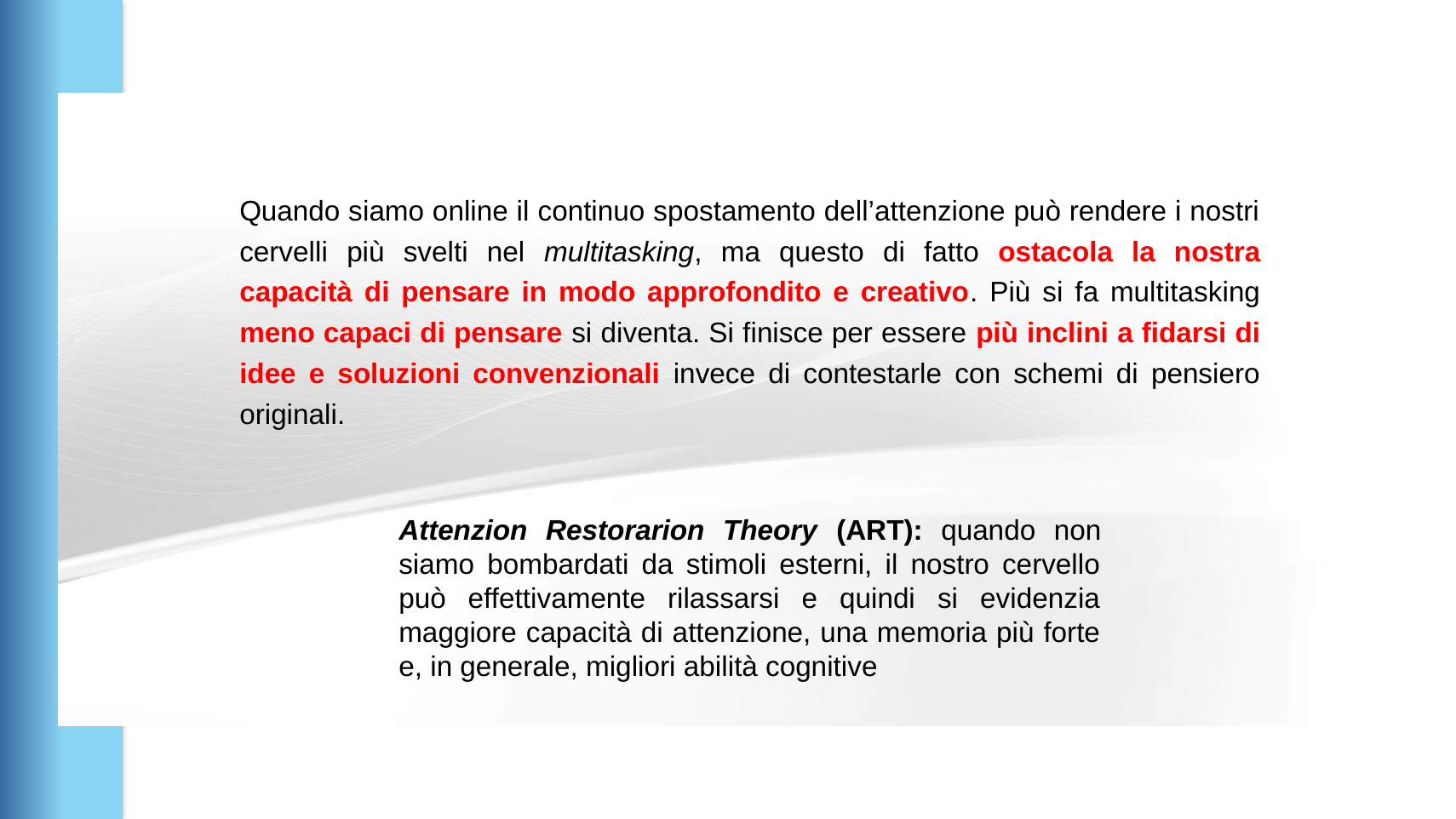

Quando siamo online il continuo spostamento dell’attenzione può rendere i nostri cervelli più svelti nel multitasking, ma questo di fatto ostacola la nostra capacità di pensare in modo approfondito e creativo. Più si fa multitasking meno capaci di pensare si diventa. Si finisce per essere più inclini a fidarsi di idee e soluzioni convenzionali invece di contestarle con schemi di pensiero originali.
Attenzion Restorarion Theory (ART): quando non siamo bombardati da stimoli esterni, il nostro cervello può effettivamente rilassarsi e quindi si evidenzia maggiore capacità di attenzione, una memoria più forte e, in generale, migliori abilità cognitive